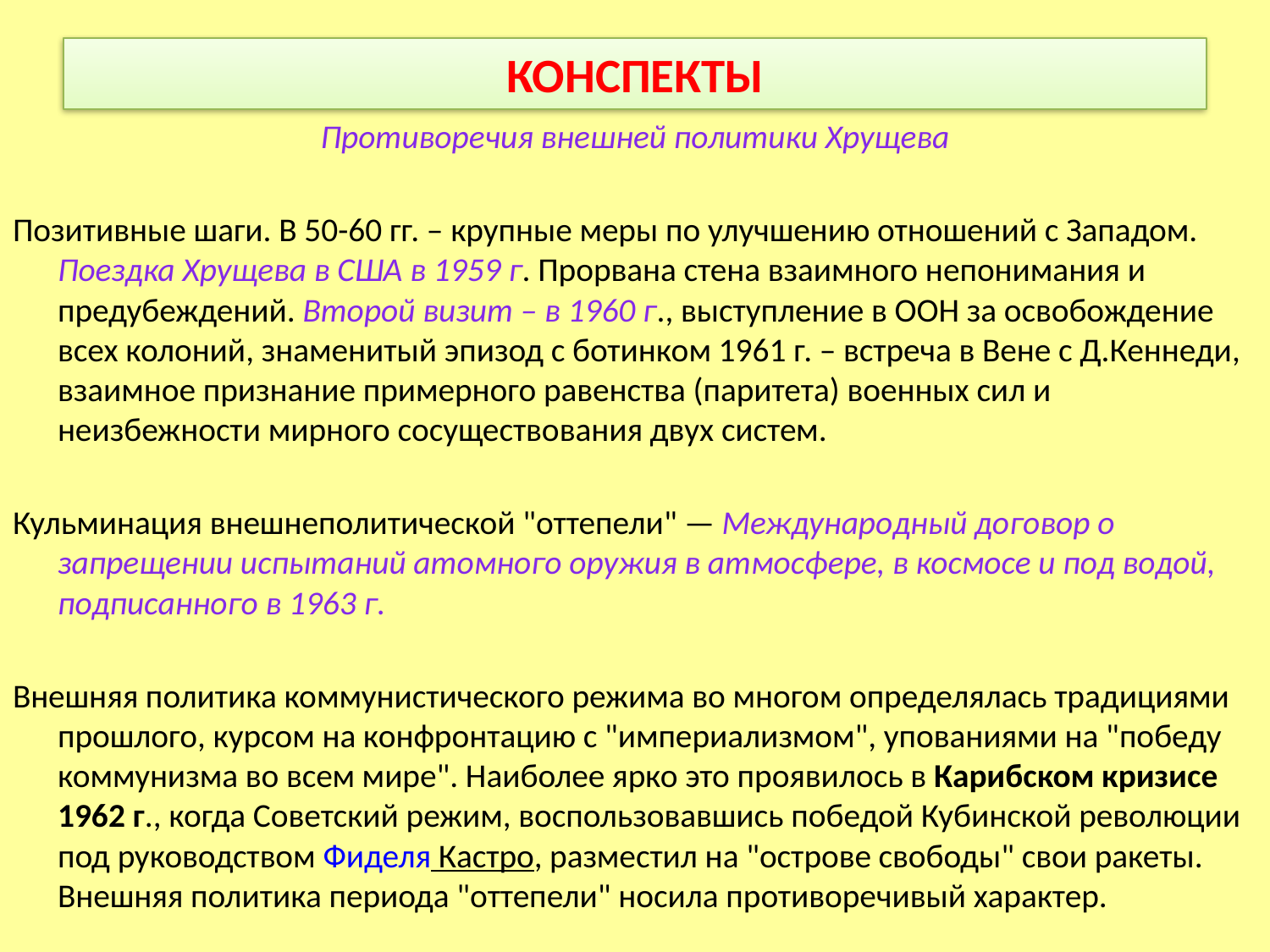

# КОНСПЕКТЫ
Противоречия внешней политики Хрущева

Позитивные шаги. В 50-60 гг. – крупные меры по улучшению отношений с Западом. Поездка Хрущева в США в 1959 г. Прорвана стена взаимного непонимания и предубеждений. Второй визит – в 1960 г., выступление в ООН за освобождение всех колоний, знаменитый эпизод с ботинком 1961 г. – встреча в Вене с Д.Кеннеди, взаимное признание примерного равенства (паритета) военных сил и неизбежности мирного сосуществования двух систем.

Кульминация внешнеполитической "оттепели" — Международный договор о запрещении испытаний атомного оружия в атмосфере, в космосе и под водой, подписанного в 1963 г.

Внешняя политика коммунистического режима во многом определялась традициями прошлого, курсом на конфронтацию с "империализмом", упованиями на "победу коммунизма во всем мире". Наиболее ярко это проявилось в Карибском кризисе 1962 г., когда Советский режим, воспользовавшись победой Кубинской революции под руководством Фиделя Кастро, разместил на "острове свободы" свои ракеты. Внешняя политика периода "оттепели" носила противоречивый характер.